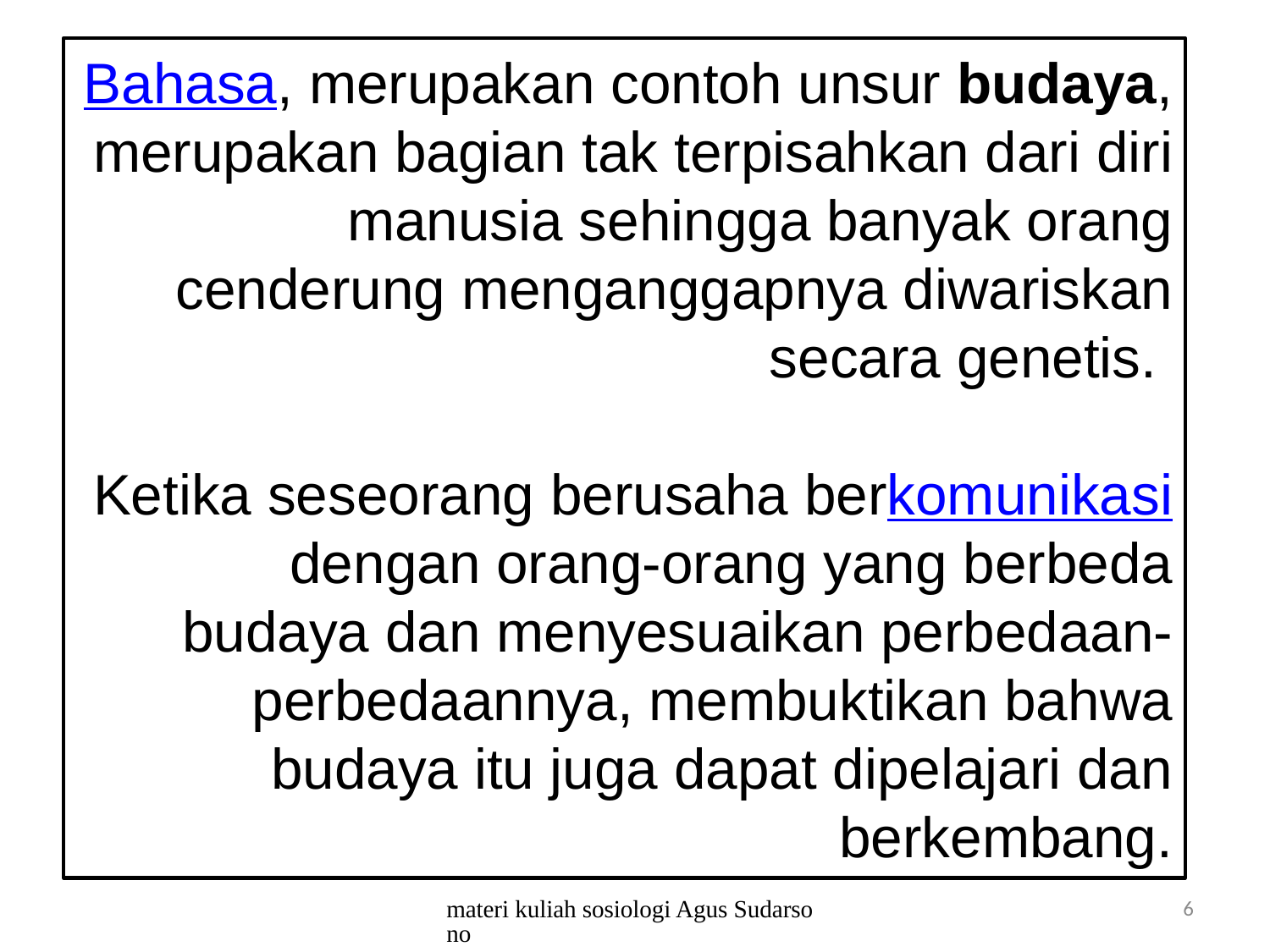

# Bahasa, merupakan contoh unsur budaya, merupakan bagian tak terpisahkan dari diri manusia sehingga banyak orang cenderung menganggapnya diwariskan secara genetis. Ketika seseorang berusaha berkomunikasi dengan orang-orang yang berbeda budaya dan menyesuaikan perbedaan-perbedaannya, membuktikan bahwa budaya itu juga dapat dipelajari dan berkembang.
materi kuliah sosiologi Agus Sudarsono
6